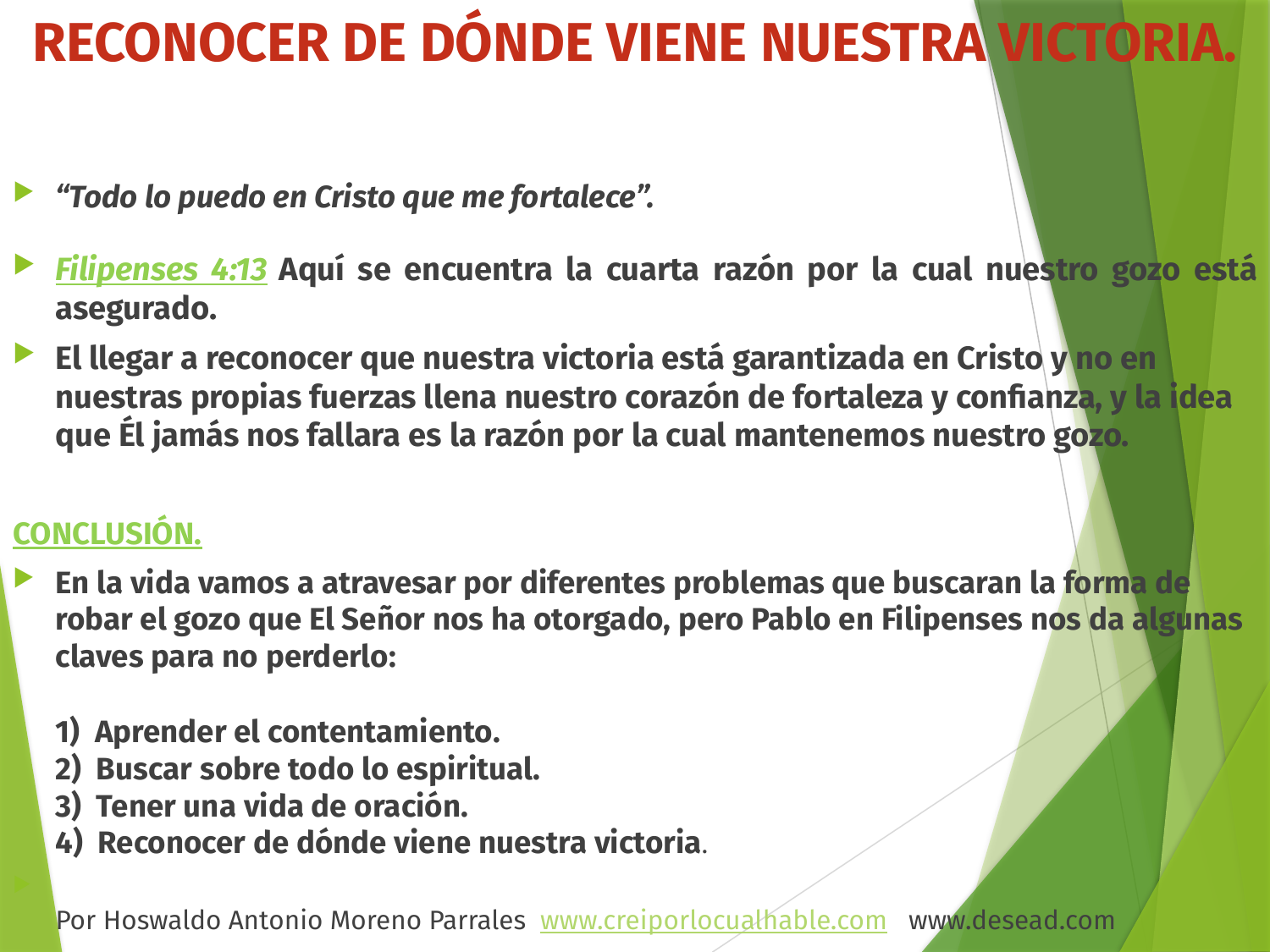

# RECONOCER DE DÓNDE VIENE NUESTRA VICTORIA.
“Todo lo puedo en Cristo que me fortalece”.
Filipenses 4:13 Aquí se encuentra la cuarta razón por la cual nuestro gozo está asegurado.
El llegar a reconocer que nuestra victoria está garantizada en Cristo y no en nuestras propias fuerzas llena nuestro corazón de fortaleza y confianza, y la idea que Él jamás nos fallara es la razón por la cual mantenemos nuestro gozo.

CONCLUSIÓN.
En la vida vamos a atravesar por diferentes problemas que buscaran la forma de robar el gozo que El Señor nos ha otorgado, pero Pablo en Filipenses nos da algunas claves para no perderlo:
1)  Aprender el contentamiento.
2)  Buscar sobre todo lo espiritual.
3)  Tener una vida de oración.
4)  Reconocer de dónde viene nuestra victoria.
Por Hoswaldo Antonio Moreno Parrales  www.creiporlocualhable.com   www.desead.com